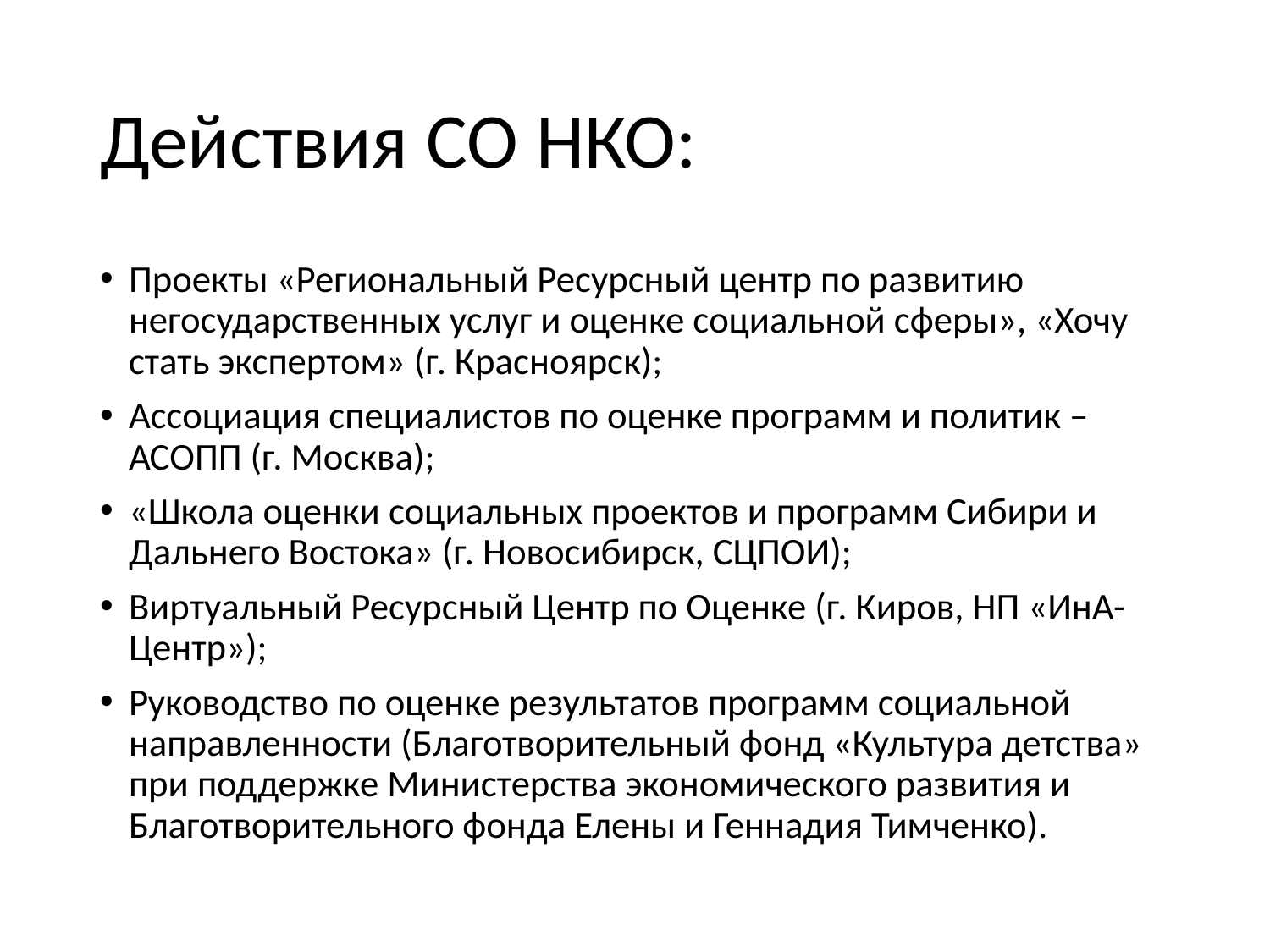

# Действия СО НКО:
Проекты «Региональный Ресурсный центр по развитию негосударственных услуг и оценке социальной сферы», «Хочу стать экспертом» (г. Красноярск);
Ассоциация специалистов по оценке программ и политик – АСОПП (г. Москва);
«Школа оценки социальных проектов и программ Сибири и Дальнего Востока» (г. Новосибирск, СЦПОИ);
Виртуальный Ресурсный Центр по Оценке (г. Киров, НП «ИнА-Центр»);
Руководство по оценке результатов программ социальной направленности (Благотворительный фонд «Культура детства» при поддержке Министерства экономического развития и Благотворительного фонда Елены и Геннадия Тимченко).